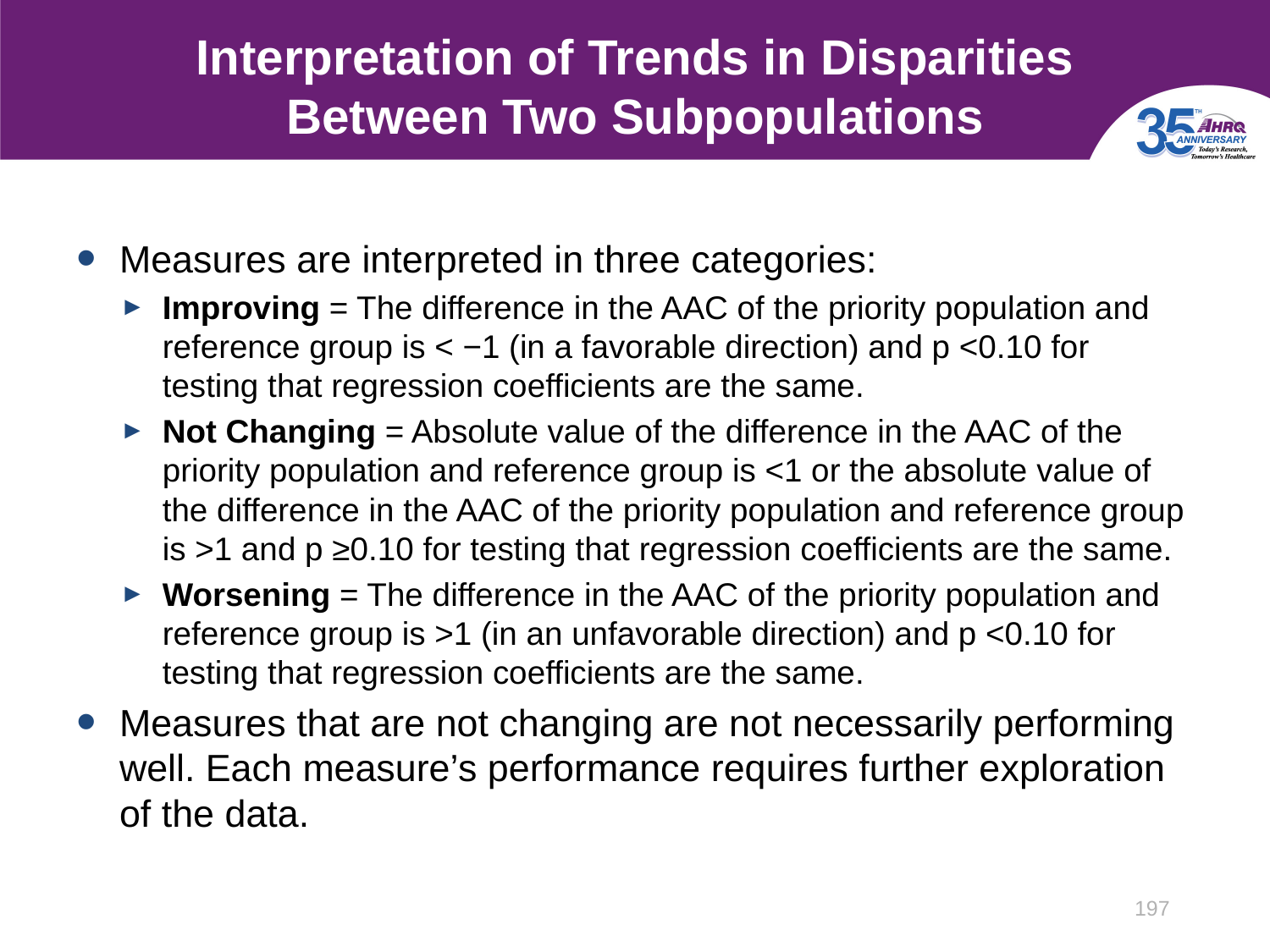

# Interpretation of Trends in Disparities Between Two Subpopulations
Measures are interpreted in three categories:
Improving = The difference in the AAC of the priority population and reference group is < −1 (in a favorable direction) and p <0.10 for testing that regression coefficients are the same.
Not Changing = Absolute value of the difference in the AAC of the priority population and reference group is <1 or the absolute value of the difference in the AAC of the priority population and reference group is >1 and p ≥0.10 for testing that regression coefficients are the same.
Worsening = The difference in the AAC of the priority population and reference group is >1 (in an unfavorable direction) and p <0.10 for testing that regression coefficients are the same.
Measures that are not changing are not necessarily performing well. Each measure’s performance requires further exploration of the data.
197